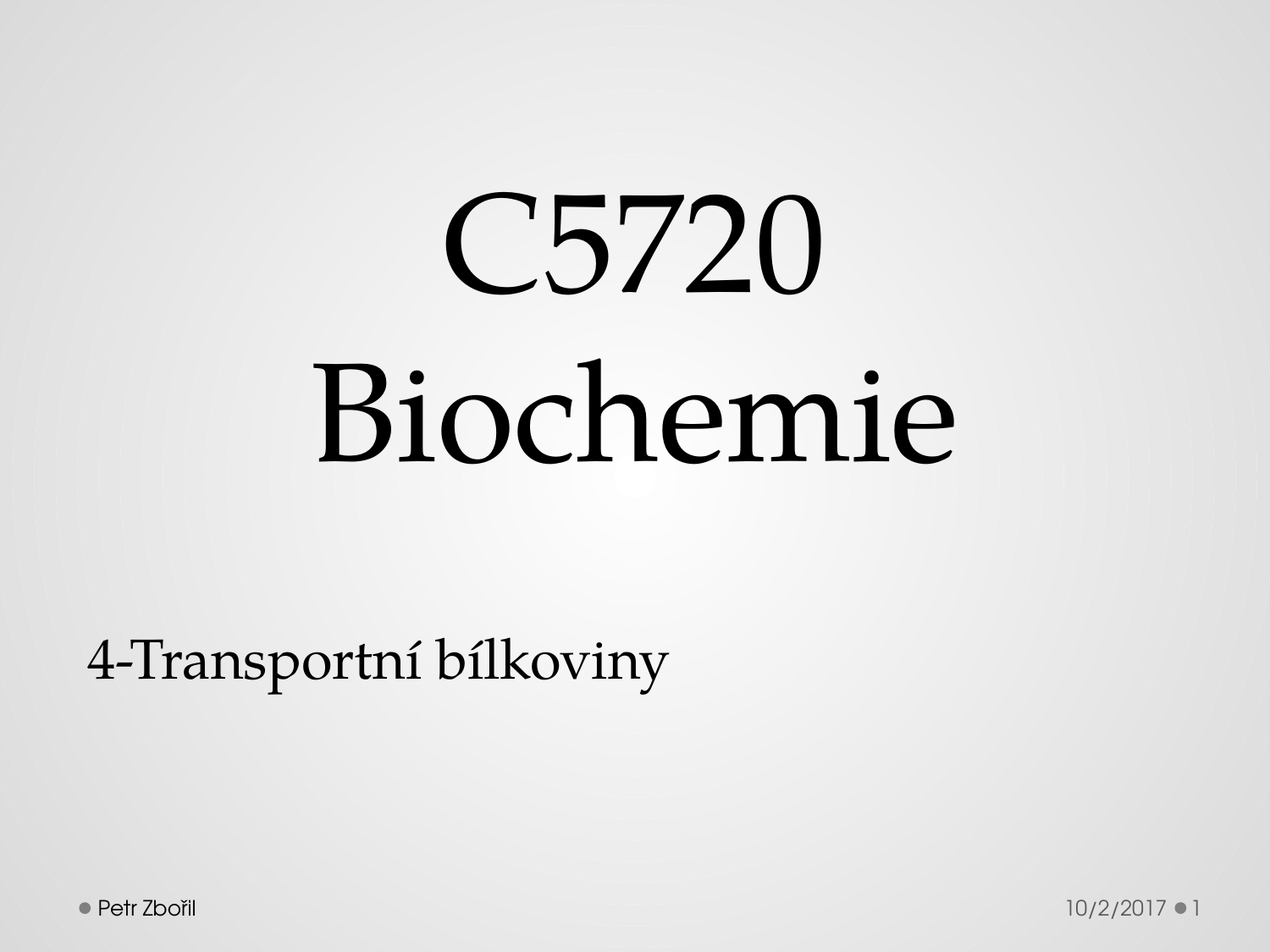

# C5720 Biochemie
4-Transportní bílkoviny

Petr Zbořil
10/2/2017
1